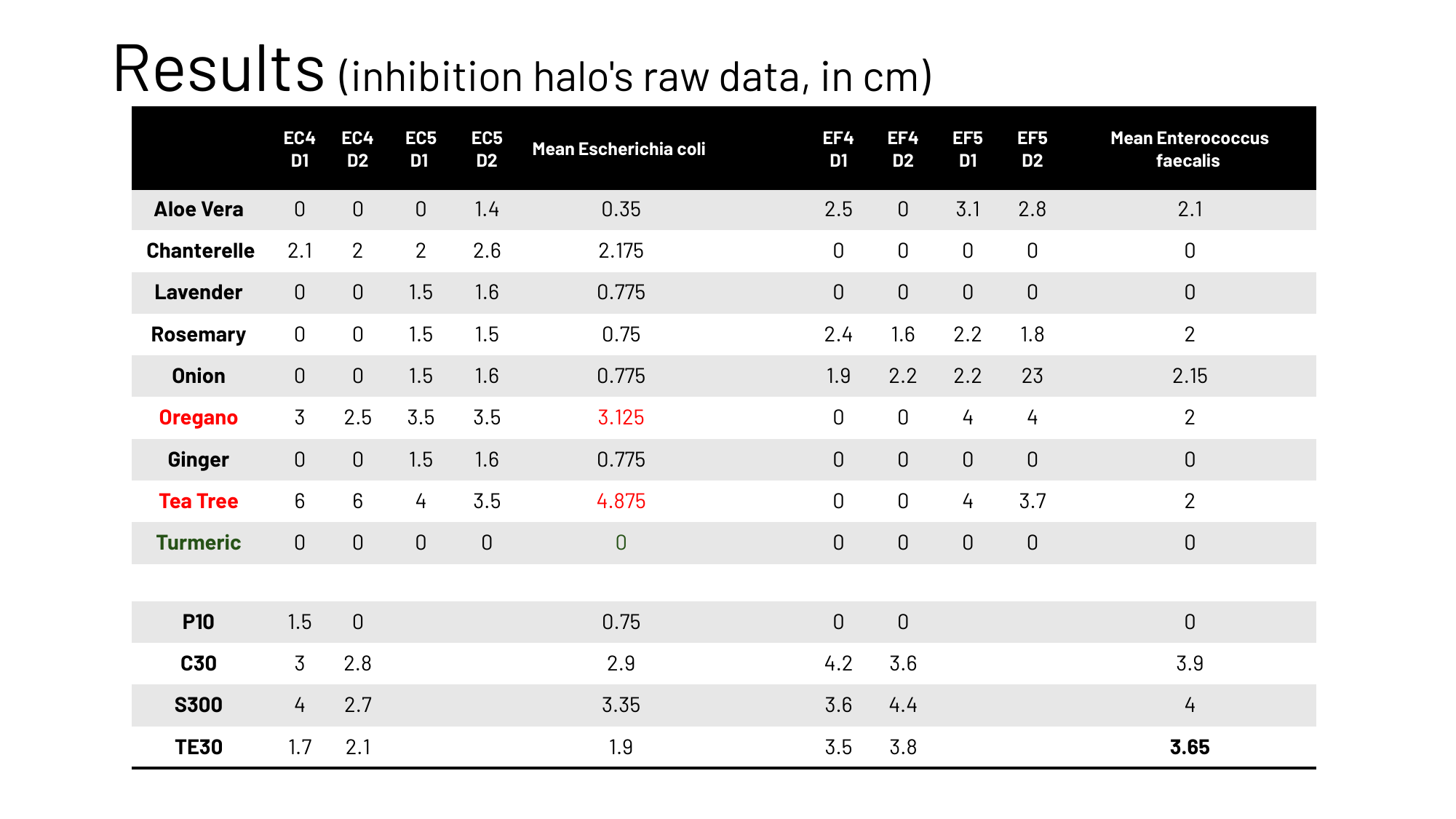

# Results (inhibition halo's raw data, in cm)
|  | EC4 D1 | EC4 D2 | EC5 D1 | EC5 D2 | Mean Escherichia coli |  |  | EF4 D1 | EF4 D2 | EF5 D1 | EF5 D2 | Mean Enterococcus faecalis |
| --- | --- | --- | --- | --- | --- | --- | --- | --- | --- | --- | --- | --- |
| Aloe Vera | 0 | 0 | 0 | 1.4 | 0.35 |  |  | 2.5 | 0 | 3.1 | 2.8 | 2.1 |
| Chanterelle | 2.1 | 2 | 2 | 2.6 | 2.175 |  |  | 0 | 0 | 0 | 0 | 0 |
| Lavender | 0 | 0 | 1.5 | 1.6 | 0.775 |  |  | 0 | 0 | 0 | 0 | 0 |
| Rosemary | 0 | 0 | 1.5 | 1.5 | 0.75 |  |  | 2.4 | 1.6 | 2.2 | 1.8 | 2 |
| Onion | 0 | 0 | 1.5 | 1.6 | 0.775 |  |  | 1.9 | 2.2 | 2.2 | 23 | 2.15 |
| Oregano | 3 | 2.5 | 3.5 | 3.5 | 3.125 |  |  | 0 | 0 | 4 | 4 | 2 |
| Ginger | 0 | 0 | 1.5 | 1.6 | 0.775 |  |  | 0 | 0 | 0 | 0 | 0 |
| Tea Tree | 6 | 6 | 4 | 3.5 | 4.875 |  |  | 0 | 0 | 4 | 3.7 | 2 |
| Turmeric | 0 | 0 | 0 | 0 | 0 |  |  | 0 | 0 | 0 | 0 | 0 |
|  |  |  |  |  |  |  |  |  |  |  |  |  |
| P10 | 1.5 | 0 |  |  | 0.75 |  |  | 0 | 0 |  |  | 0 |
| C30 | 3 | 2.8 |  |  | 2.9 |  |  | 4.2 | 3.6 |  |  | 3.9 |
| S300 | 4 | 2.7 |  |  | 3.35 |  |  | 3.6 | 4.4 |  |  | 4 |
| TE30 | 1.7 | 2.1 |  |  | 1.9 |  |  | 3.5 | 3.8 |  |  | 3.65 |